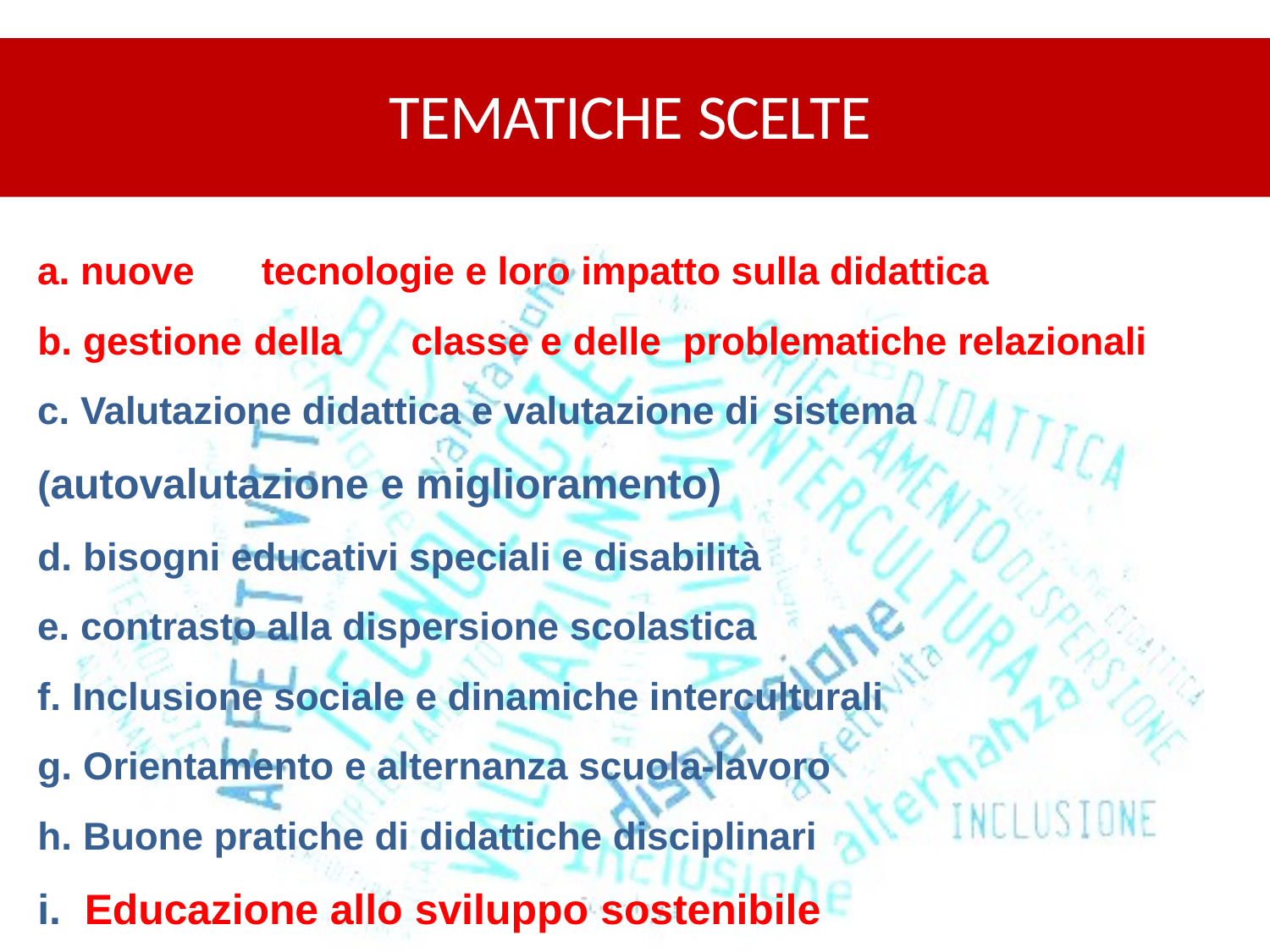

# TEMATICHE SCELTE
nuove	tecnologie e loro impatto sulla didattica
gestione della	classe e delle	problematiche relazionali
Valutazione didattica e valutazione di sistema
(autovalutazione e miglioramento)
bisogni educativi speciali e disabilità
contrasto alla dispersione scolastica
Inclusione sociale e dinamiche interculturali
Orientamento e alternanza scuola-lavoro
Buone pratiche di didattiche disciplinari
Educazione allo sviluppo sostenibile